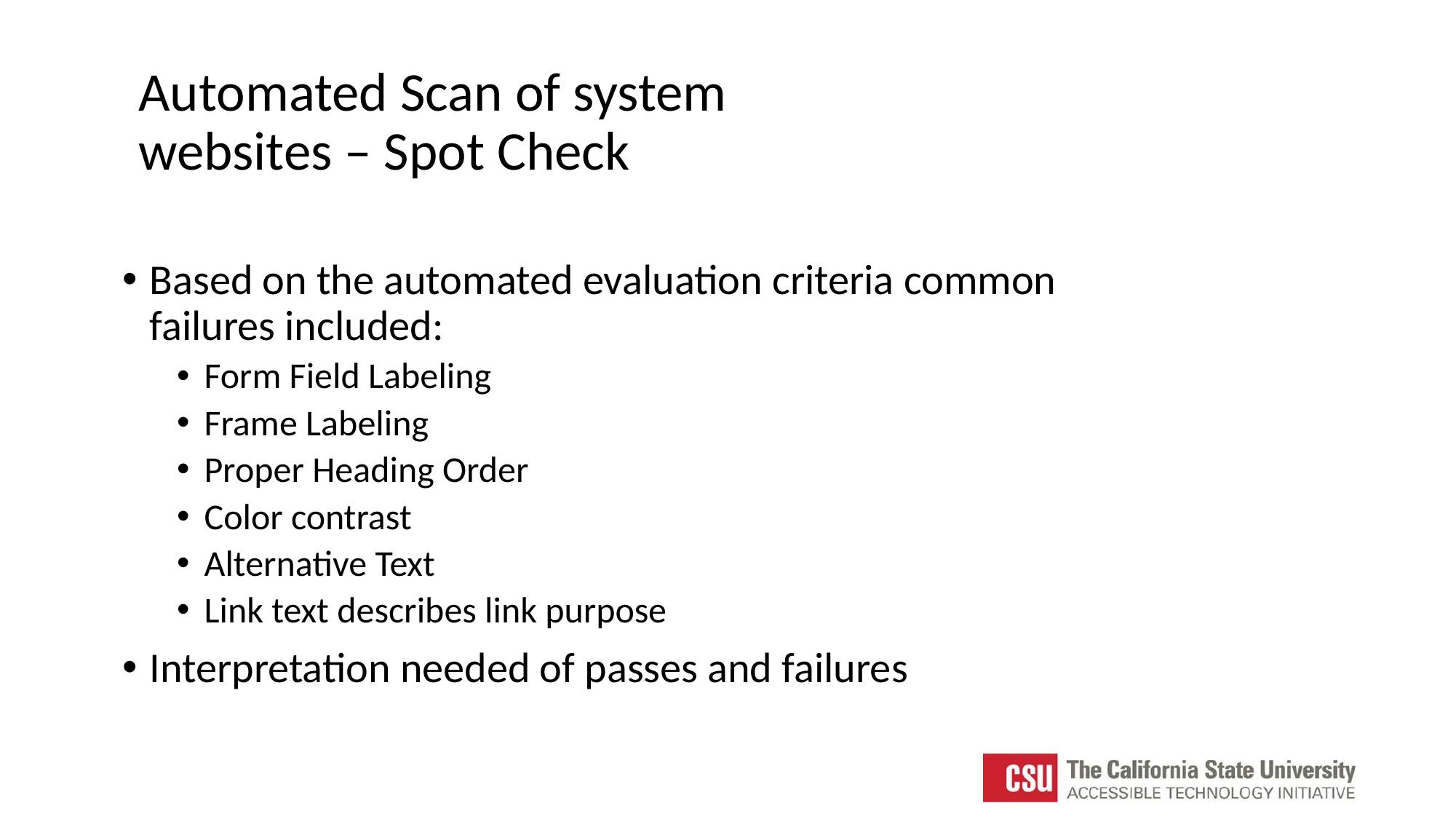

# Automated Scan of system websites – Spot Check
Based on the automated evaluation criteria common failures included:
Form Field Labeling
Frame Labeling
Proper Heading Order
Color contrast
Alternative Text
Link text describes link purpose
Interpretation needed of passes and failures